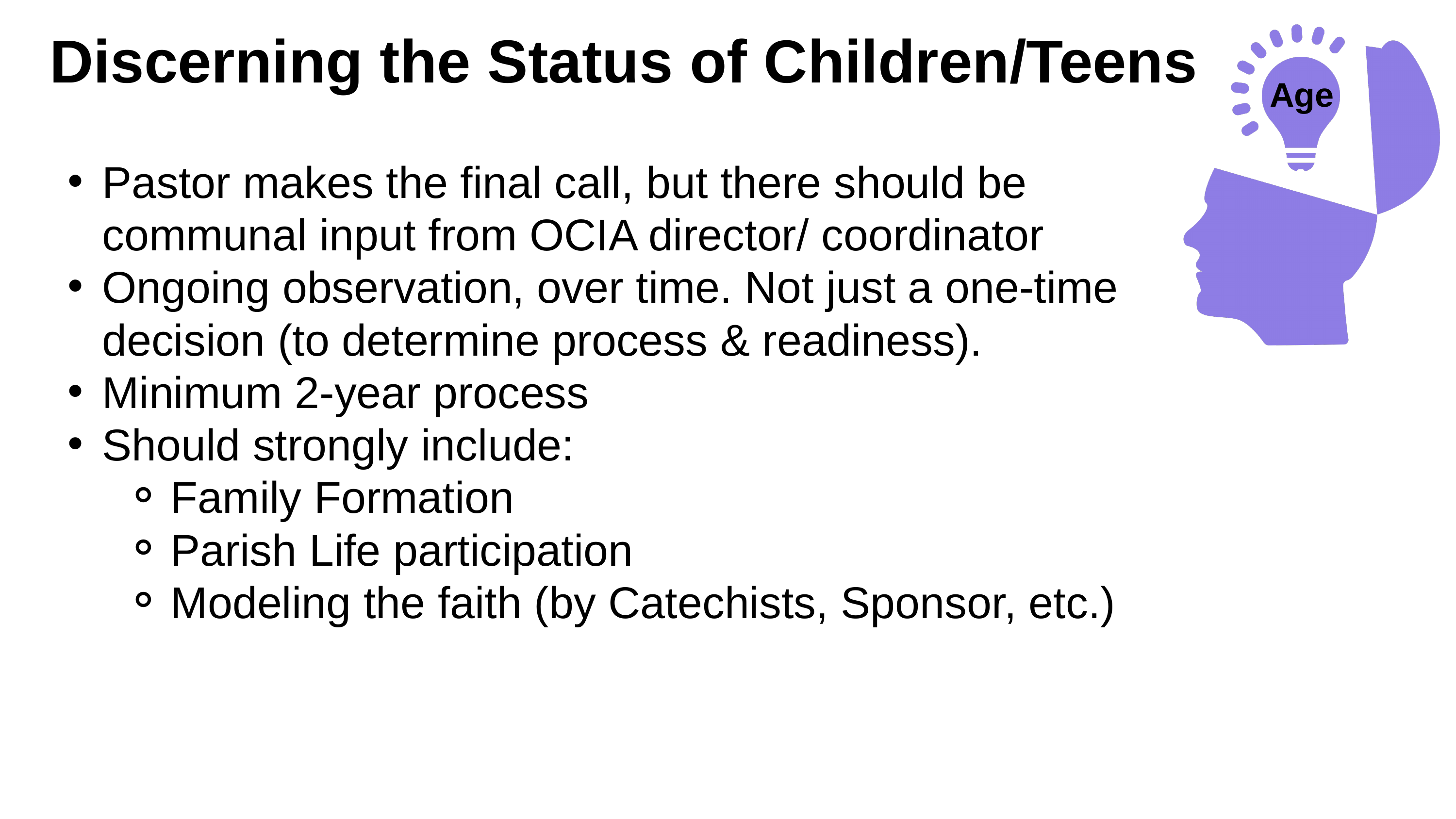

Discerning the Status of Children/Teens

Age
Pastor makes the final call, but there should be communal input from OCIA director/ coordinator
Ongoing observation, over time. Not just a one-time decision (to determine process & readiness).
Minimum 2-year process
Should strongly include:
Family Formation
Parish Life participation
Modeling the faith (by Catechists, Sponsor, etc.)